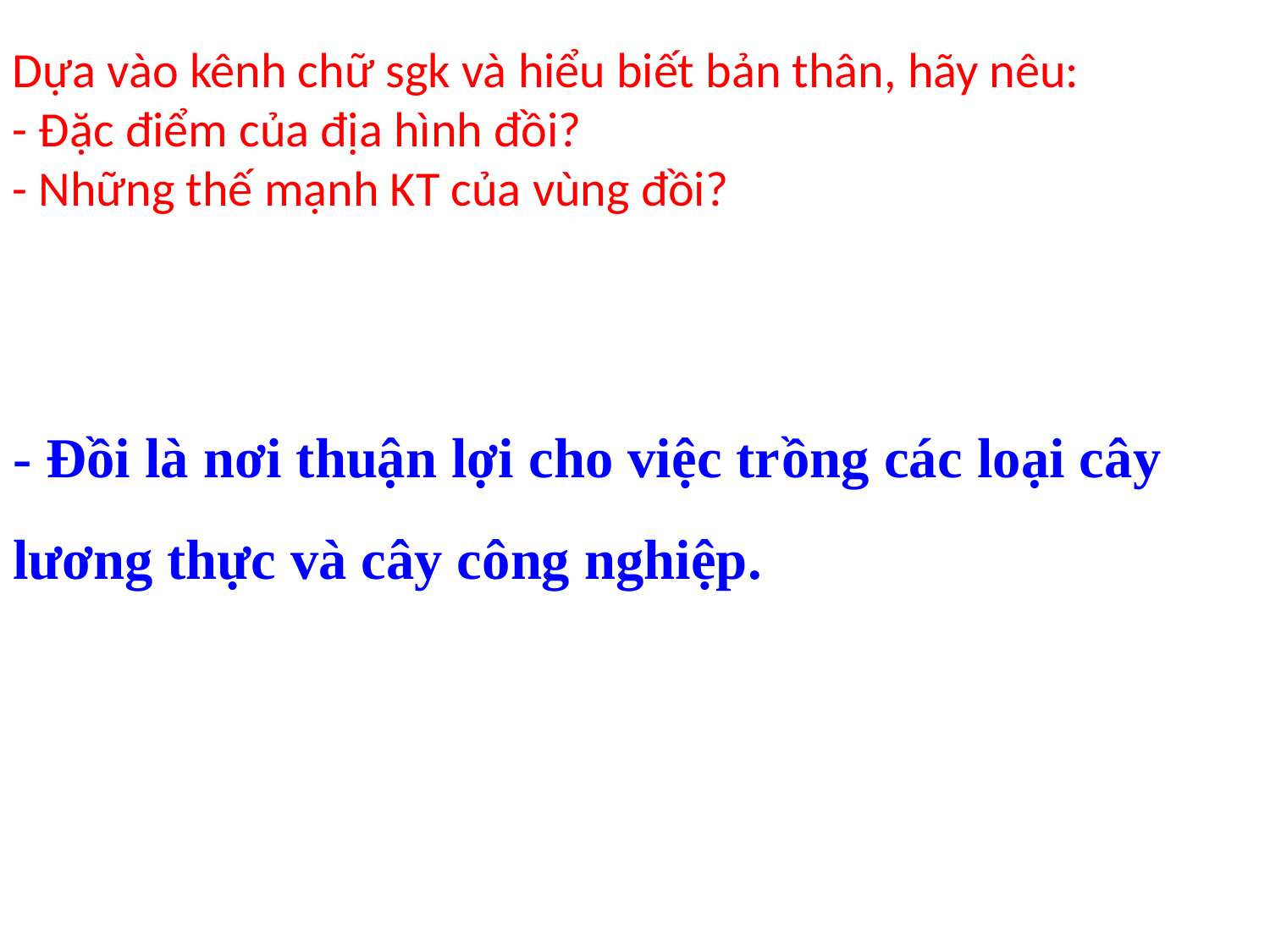

Dựa vào kênh chữ sgk và hiểu biết bản thân, hãy nêu:
- Đặc điểm của địa hình đồi?
- Những thế mạnh KT của vùng đồi?
- Đồi là nơi thuận lợi cho việc trồng các loại cây lương thực và cây công nghiệp.